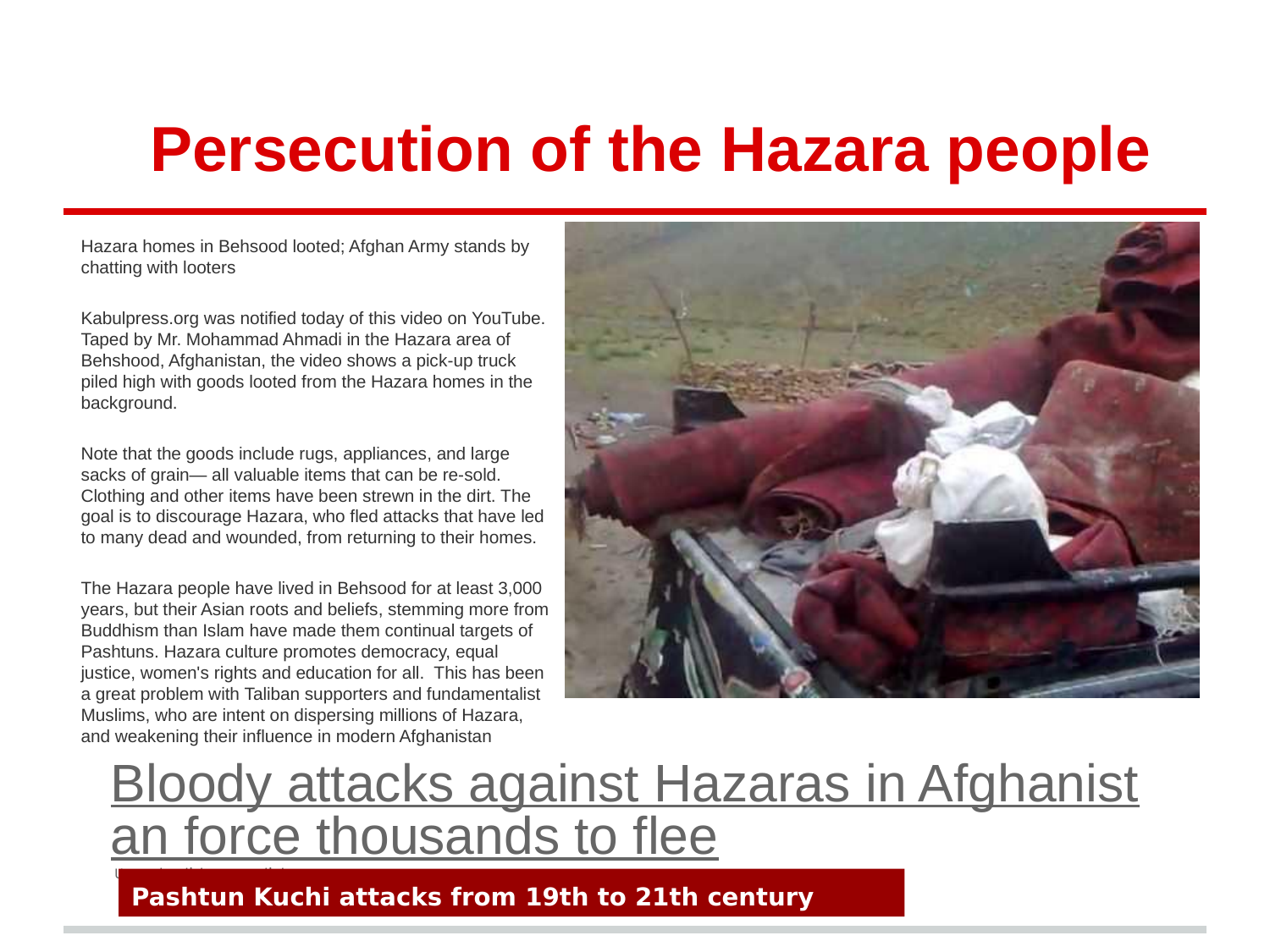

# Persecution of the Hazara people
Hazara homes in Behsood looted; Afghan Army stands by chatting with looters

Kabulpress.org was notified today of this video on YouTube. Taped by Mr. Mohammad Ahmadi in the Hazara area of Behshood, Afghanistan, the video shows a pick-up truck piled high with goods looted from the Hazara homes in the background.

Note that the goods include rugs, appliances, and large sacks of grain— all valuable items that can be re-sold. Clothing and other items have been strewn in the dirt. The goal is to discourage Hazara, who fled attacks that have led to many dead and wounded, from returning to their homes.

The Hazara people have lived in Behsood for at least 3,000 years, but their Asian roots and beliefs, stemming more from Buddhism than Islam have made them continual targets of Pashtuns. Hazara culture promotes democracy, equal justice, women's rights and education for all.  This has been a great problem with Taliban supporters and fundamentalist Muslims, who are intent on dispersing millions of Hazara, and weakening their influence in modern Afghanistan

Bloody attacks against Hazaras in Afghanistan force thousands to flee Use ctrl + click to open link.

Pashtun Kuchi attacks from 19th to 21th century